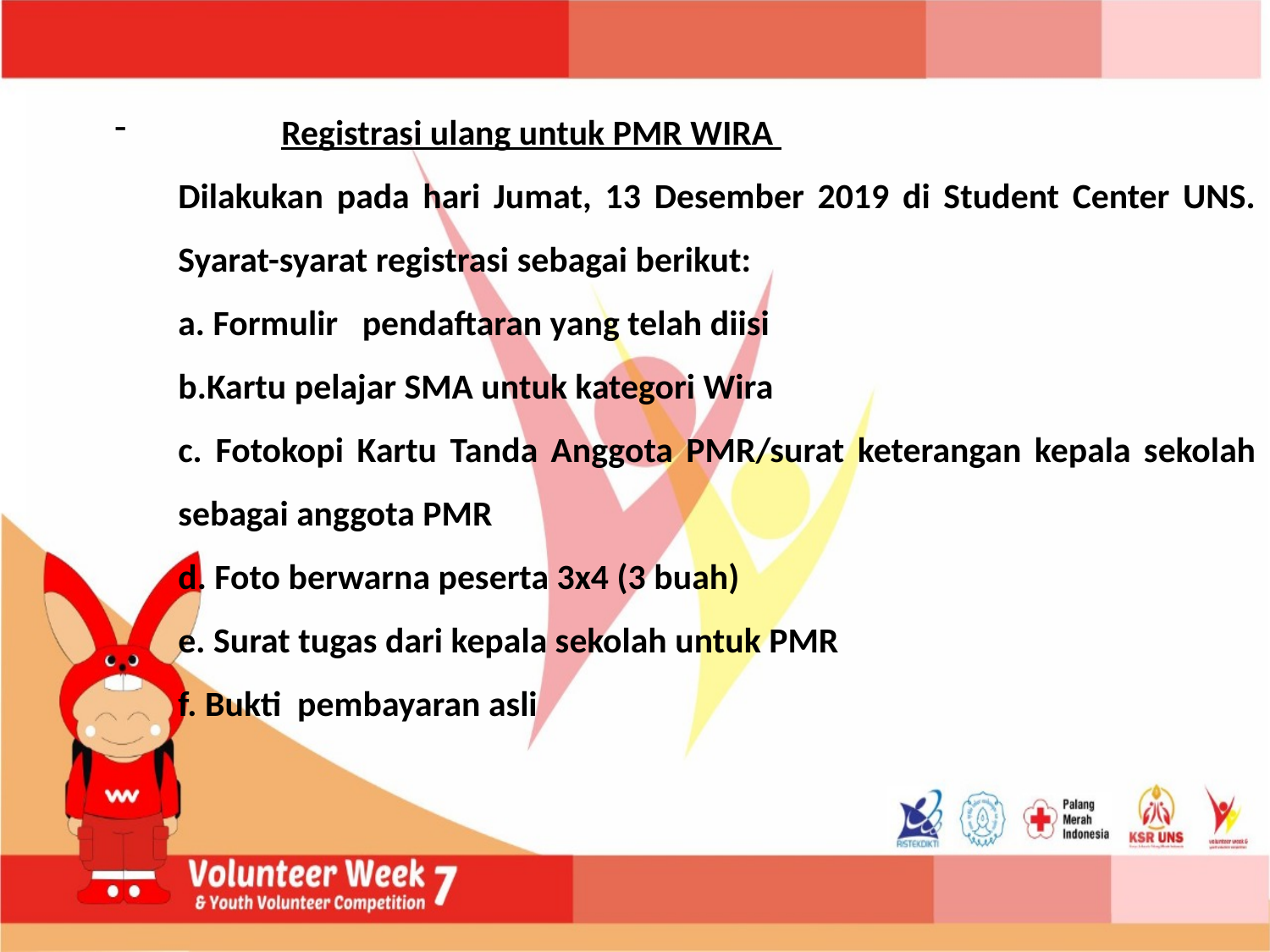

Registrasi ulang untuk PMR WIRA
	Dilakukan pada hari Jumat, 13 Desember 2019 di Student Center UNS. 	Syarat-syarat registrasi sebagai berikut:
	a. Formulir   pendaftaran yang telah diisi
	b.Kartu pelajar SMA untuk kategori Wira
	c. Fotokopi Kartu Tanda Anggota PMR/surat keterangan kepala sekolah 	sebagai anggota PMR
	d. Foto berwarna peserta 3x4 (3 buah)
	e. Surat tugas dari kepala sekolah untuk PMR
	f. Bukti  pembayaran asli